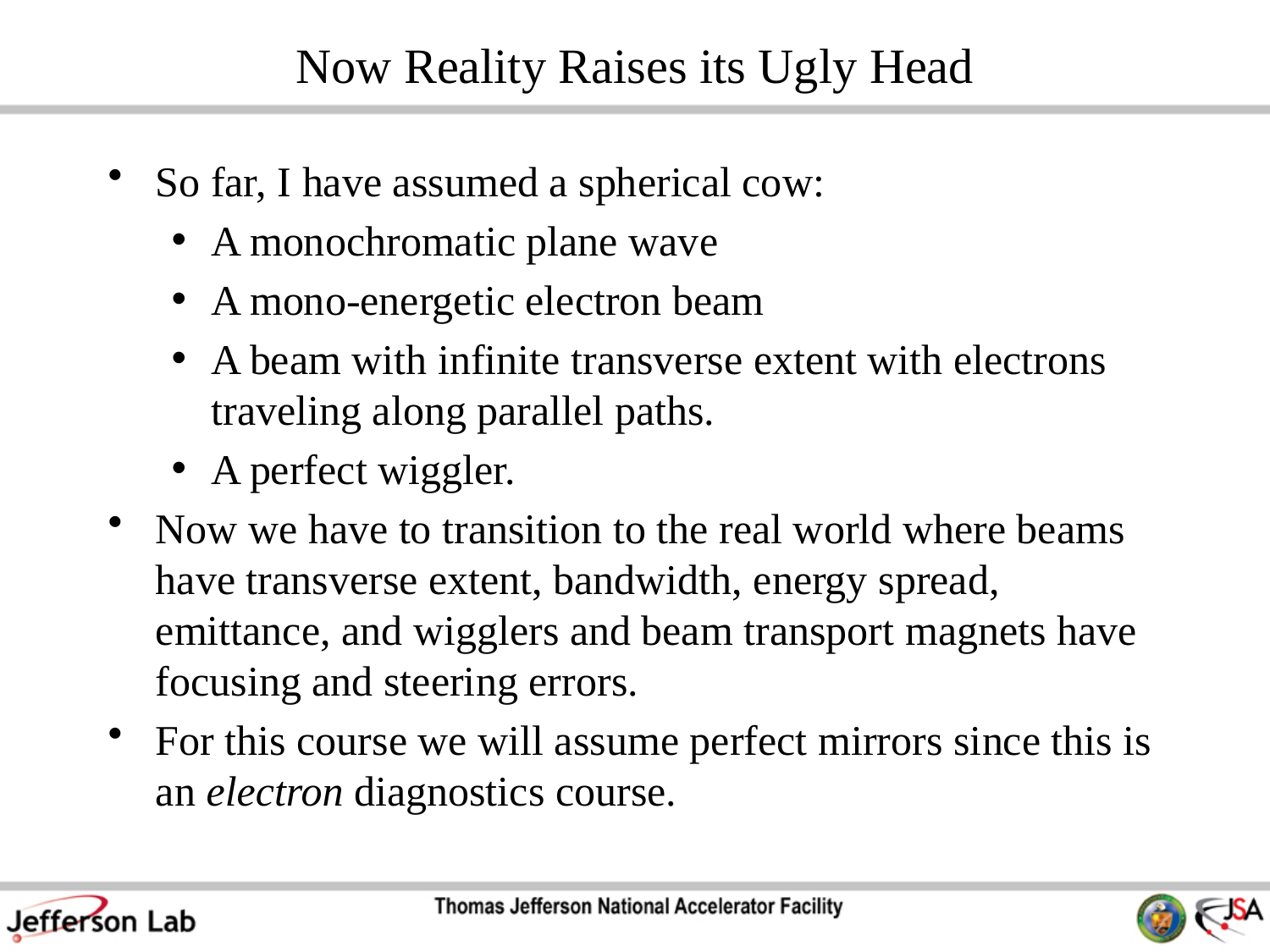

# Now Reality Raises its Ugly Head
So far, I have assumed a spherical cow:
A monochromatic plane wave
A mono-energetic electron beam
A beam with infinite transverse extent with electrons traveling along parallel paths.
A perfect wiggler.
Now we have to transition to the real world where beams have transverse extent, bandwidth, energy spread, emittance, and wigglers and beam transport magnets have focusing and steering errors.
For this course we will assume perfect mirrors since this is an electron diagnostics course.